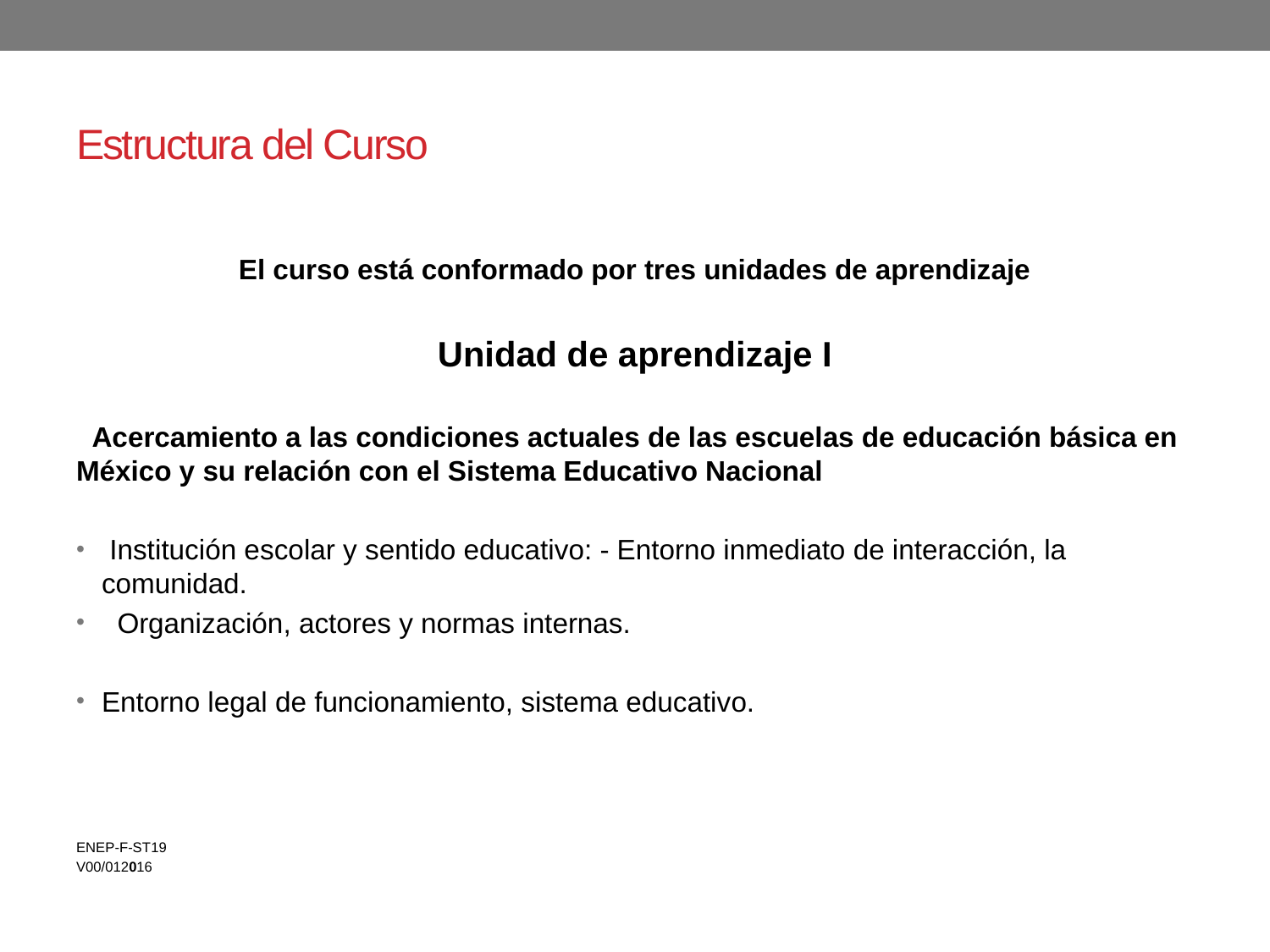

# Estructura del Curso

El curso está conformado por tres unidades de aprendizaje

Unidad de aprendizaje I

  Acercamiento a las condiciones actuales de las escuelas de educación básica en México y su relación con el Sistema Educativo Nacional

 Institución escolar y sentido educativo: - Entorno inmediato de interacción, la comunidad.
  Organización, actores y normas internas.

Entorno legal de funcionamiento, sistema educativo.

ENEP-F-ST19
V00/012016